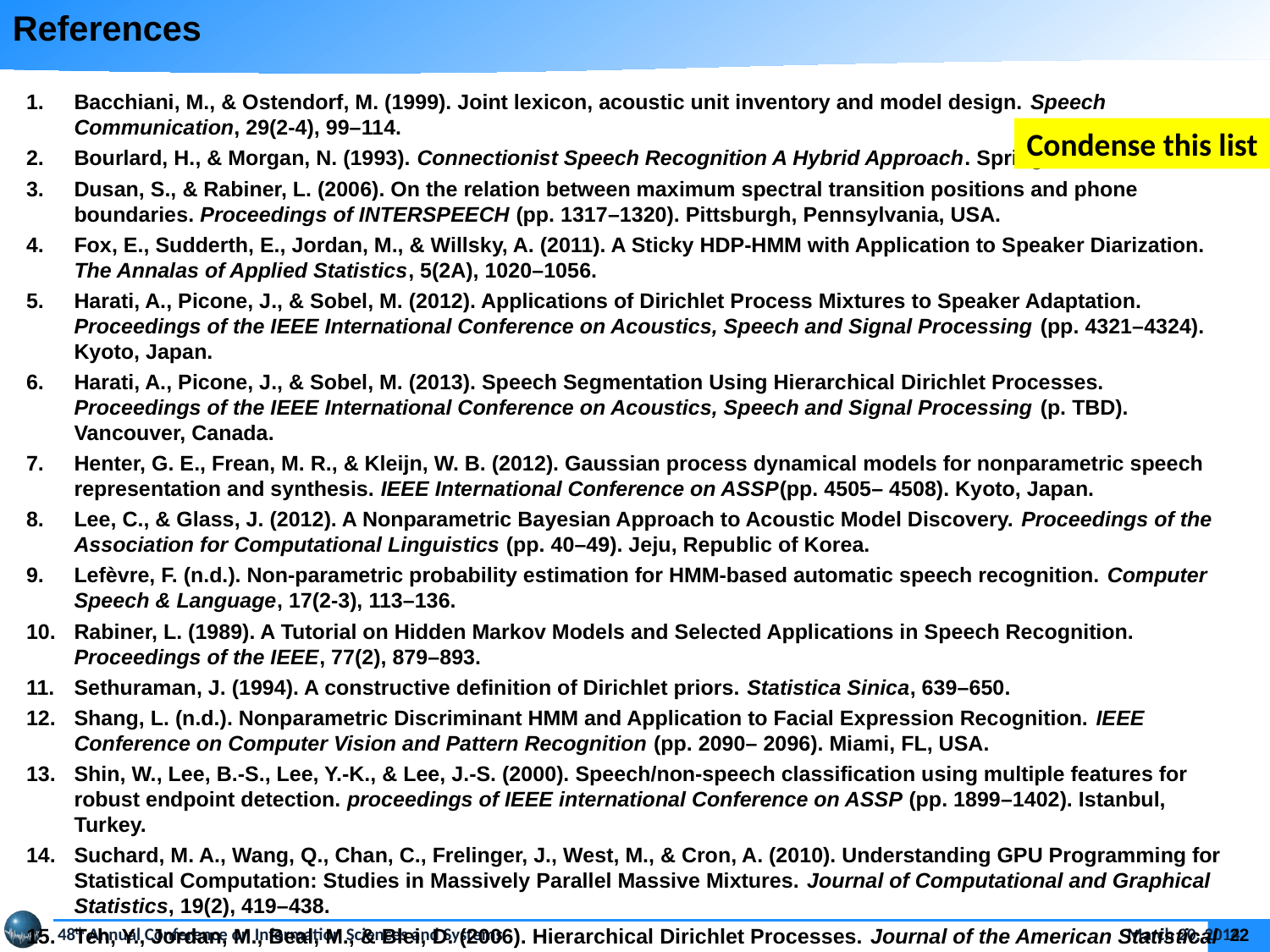

References
Bacchiani, M., & Ostendorf, M. (1999). Joint lexicon, acoustic unit inventory and model design. Speech Communication, 29(2-4), 99–114.
Bourlard, H., & Morgan, N. (1993). Connectionist Speech Recognition A Hybrid Approach. Springer.
Dusan, S., & Rabiner, L. (2006). On the relation between maximum spectral transition positions and phone boundaries. Proceedings of INTERSPEECH (pp. 1317–1320). Pittsburgh, Pennsylvania, USA.
Fox, E., Sudderth, E., Jordan, M., & Willsky, A. (2011). A Sticky HDP-HMM with Application to Speaker Diarization. The Annalas of Applied Statistics, 5(2A), 1020–1056.
Harati, A., Picone, J., & Sobel, M. (2012). Applications of Dirichlet Process Mixtures to Speaker Adaptation. Proceedings of the IEEE International Conference on Acoustics, Speech and Signal Processing (pp. 4321–4324). Kyoto, Japan.
Harati, A., Picone, J., & Sobel, M. (2013). Speech Segmentation Using Hierarchical Dirichlet Processes. Proceedings of the IEEE International Conference on Acoustics, Speech and Signal Processing (p. TBD). Vancouver, Canada.
Henter, G. E., Frean, M. R., & Kleijn, W. B. (2012). Gaussian process dynamical models for nonparametric speech representation and synthesis. IEEE International Conference on ASSP(pp. 4505– 4508). Kyoto, Japan.
Lee, C., & Glass, J. (2012). A Nonparametric Bayesian Approach to Acoustic Model Discovery. Proceedings of the Association for Computational Linguistics (pp. 40–49). Jeju, Republic of Korea.
Lefèvre, F. (n.d.). Non-parametric probability estimation for HMM-based automatic speech recognition. Computer Speech & Language, 17(2-3), 113–136.
Rabiner, L. (1989). A Tutorial on Hidden Markov Models and Selected Applications in Speech Recognition. Proceedings of the IEEE, 77(2), 879–893.
Sethuraman, J. (1994). A constructive definition of Dirichlet priors. Statistica Sinica, 639–650.
Shang, L. (n.d.). Nonparametric Discriminant HMM and Application to Facial Expression Recognition. IEEE Conference on Computer Vision and Pattern Recognition (pp. 2090– 2096). Miami, FL, USA.
Shin, W., Lee, B.-S., Lee, Y.-K., & Lee, J.-S. (2000). Speech/non-speech classification using multiple features for robust endpoint detection. proceedings of IEEE international Conference on ASSP (pp. 1899–1402). Istanbul, Turkey.
Suchard, M. A., Wang, Q., Chan, C., Frelinger, J., West, M., & Cron, A. (2010). Understanding GPU Programming for Statistical Computation: Studies in Massively Parallel Massive Mixtures. Journal of Computational and Graphical Statistics, 19(2), 419–438.
Teh, Y., Jordan, M., Beal, M., & Blei, D. (2006). Hierarchical Dirichlet Processes. Journal of the American Statistical Association, 101(47), 1566–1581.

Condense this list